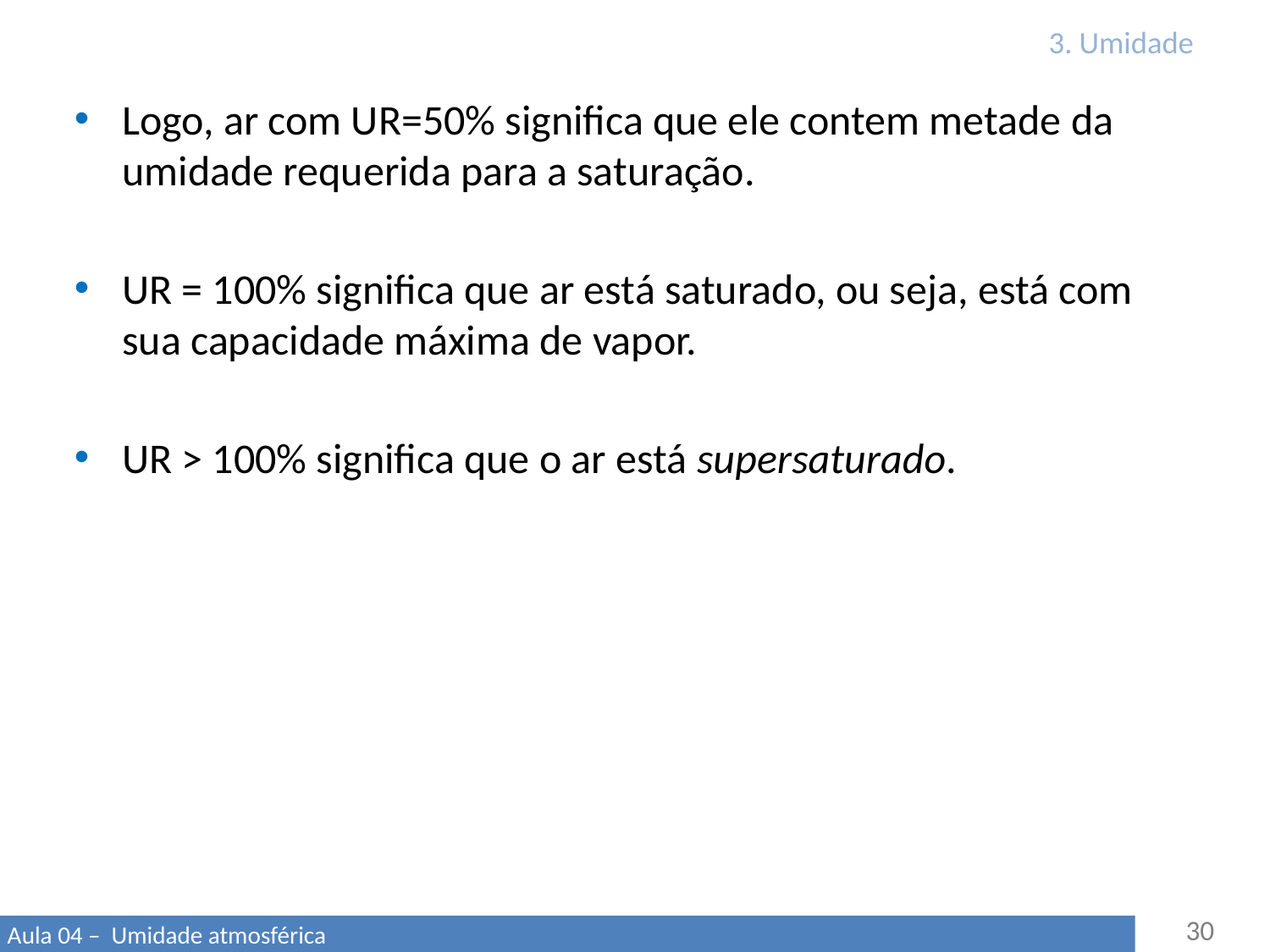

# 3. Umidade
Logo, ar com UR=50% significa que ele contem metade da umidade requerida para a saturação.

UR = 100% significa que ar está saturado, ou seja, está com sua capacidade máxima de vapor.

UR > 100% significa que o ar está supersaturado.